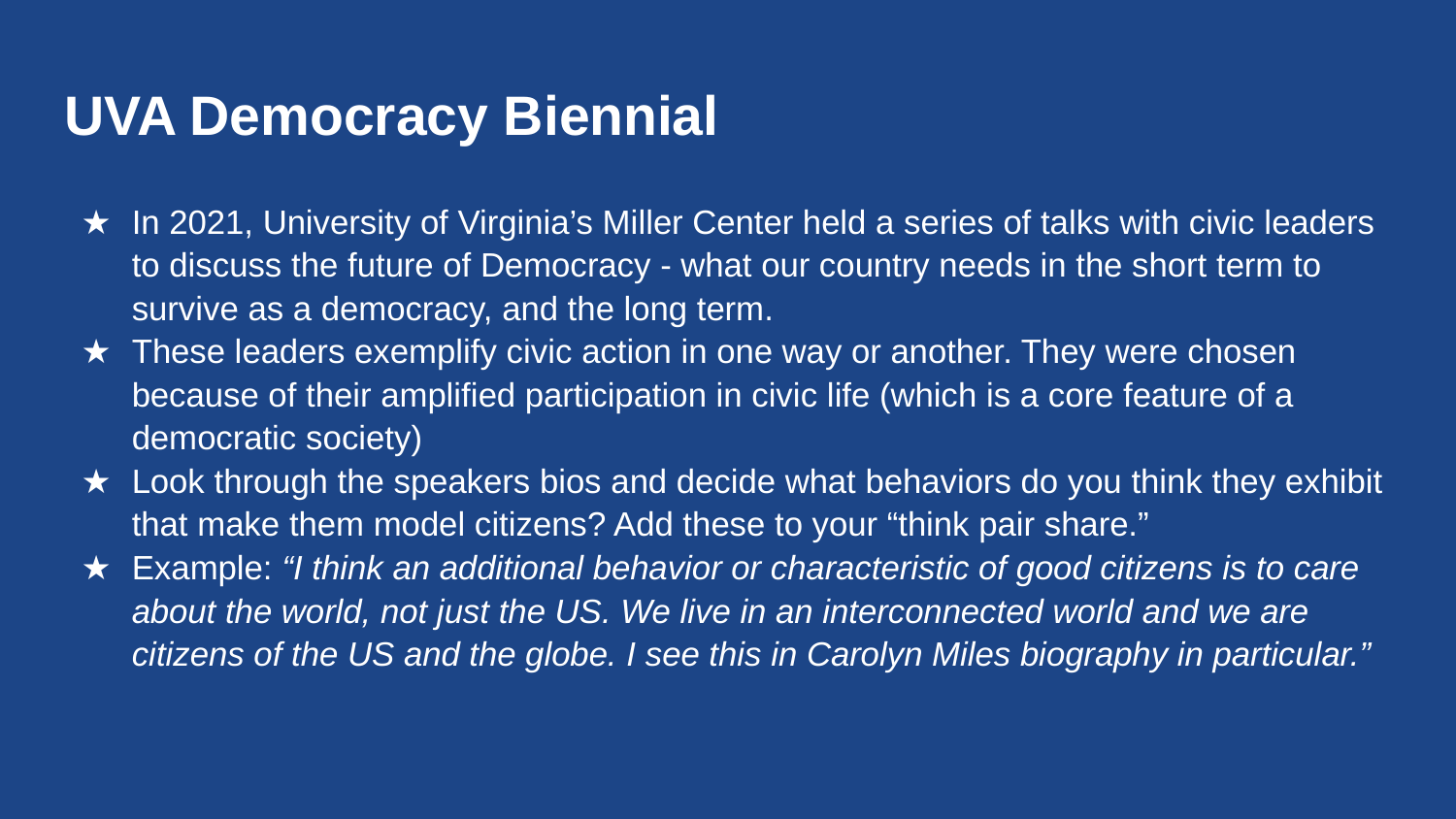

# UVA Democracy Biennial
In 2021, University of Virginia’s Miller Center held a series of talks with civic leaders to discuss the future of Democracy - what our country needs in the short term to survive as a democracy, and the long term.
These leaders exemplify civic action in one way or another. They were chosen because of their amplified participation in civic life (which is a core feature of a democratic society)
Look through the speakers bios and decide what behaviors do you think they exhibit that make them model citizens? Add these to your “think pair share.”
Example: “I think an additional behavior or characteristic of good citizens is to care about the world, not just the US. We live in an interconnected world and we are citizens of the US and the globe. I see this in Carolyn Miles biography in particular.”